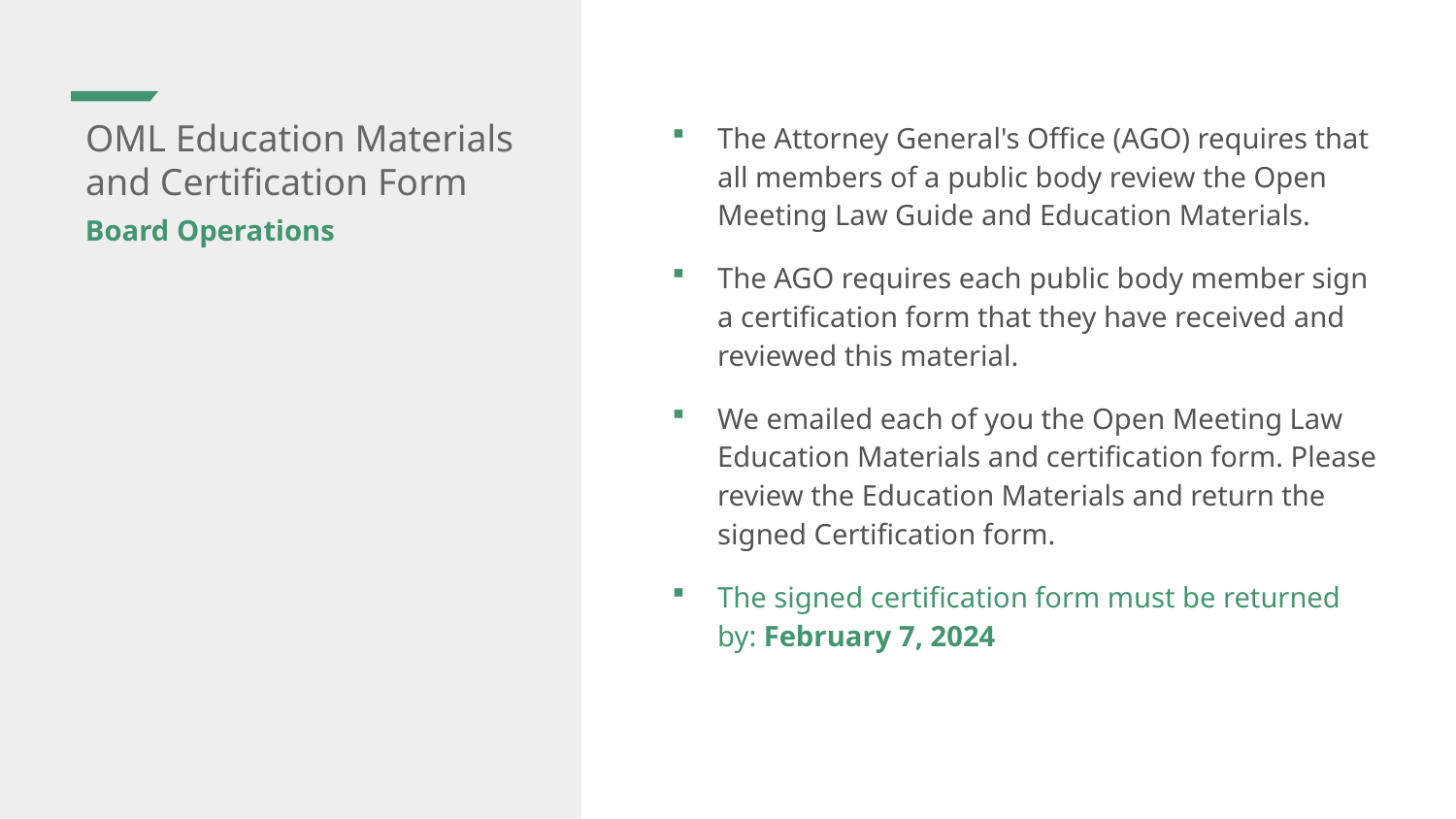

The Attorney General's Office (AGO) requires that all members of a public body review the Open Meeting Law Guide and Education Materials.
The AGO requires each public body member sign a certification form that they have received and reviewed this material.
We emailed each of you the Open Meeting Law Education Materials and certification form. Please review the Education Materials and return the signed Certification form.
The signed certification form must be returned by: February 7, 2024

# OML Education Materials and Certification Form
Board Operations